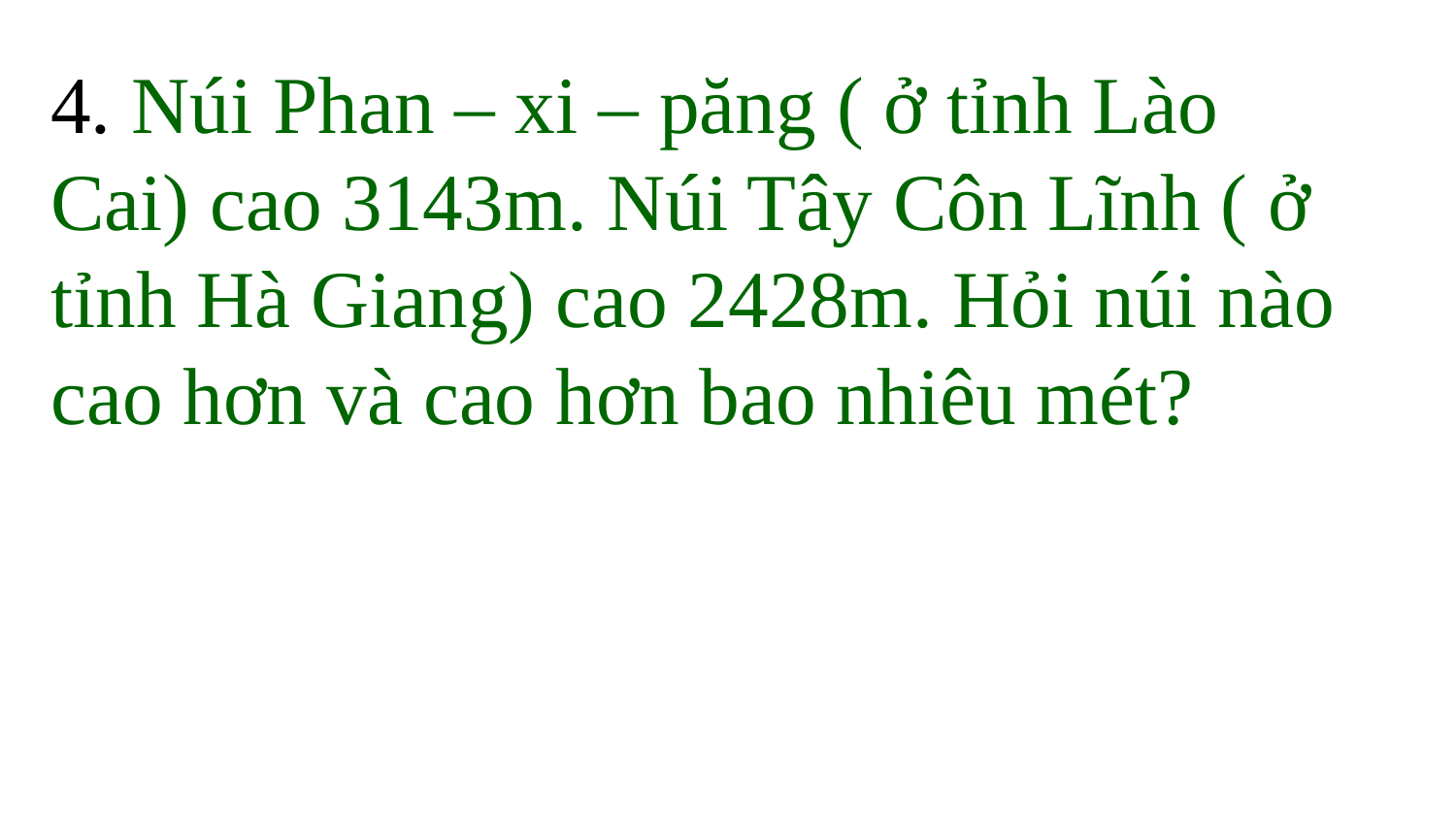

4. Núi Phan – xi – păng ( ở tỉnh Lào Cai) cao 3143m. Núi Tây Côn Lĩnh ( ở tỉnh Hà Giang) cao 2428m. Hỏi núi nào cao hơn và cao hơn bao nhiêu mét?